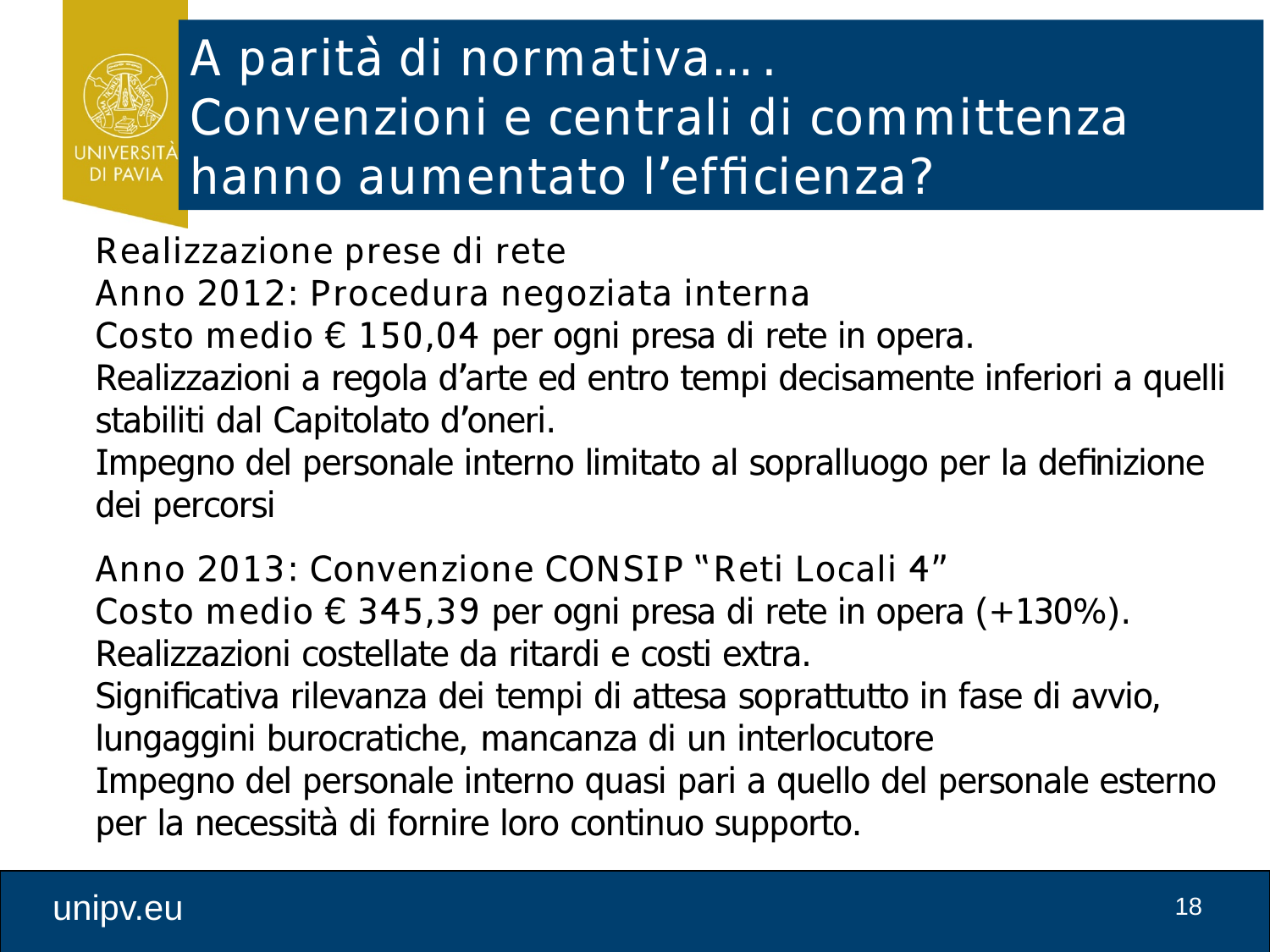

# A parità di normativa…. Convenzioni e centrali di committenza hanno aumentato l’efficienza?
Realizzazione prese di rete
Anno 2012: Procedura negoziata interna
Costo medio € 150,04 per ogni presa di rete in opera.
Realizzazioni a regola d’arte ed entro tempi decisamente inferiori a quelli stabiliti dal Capitolato d’oneri.
Impegno del personale interno limitato al sopralluogo per la definizione dei percorsi

Anno 2013: Convenzione CONSIP “Reti Locali 4”
Costo medio € 345,39 per ogni presa di rete in opera (+130%).
Realizzazioni costellate da ritardi e costi extra.
Significativa rilevanza dei tempi di attesa soprattutto in fase di avvio, lungaggini burocratiche, mancanza di un interlocutore
Impegno del personale interno quasi pari a quello del personale esterno per la necessità di fornire loro continuo supporto.